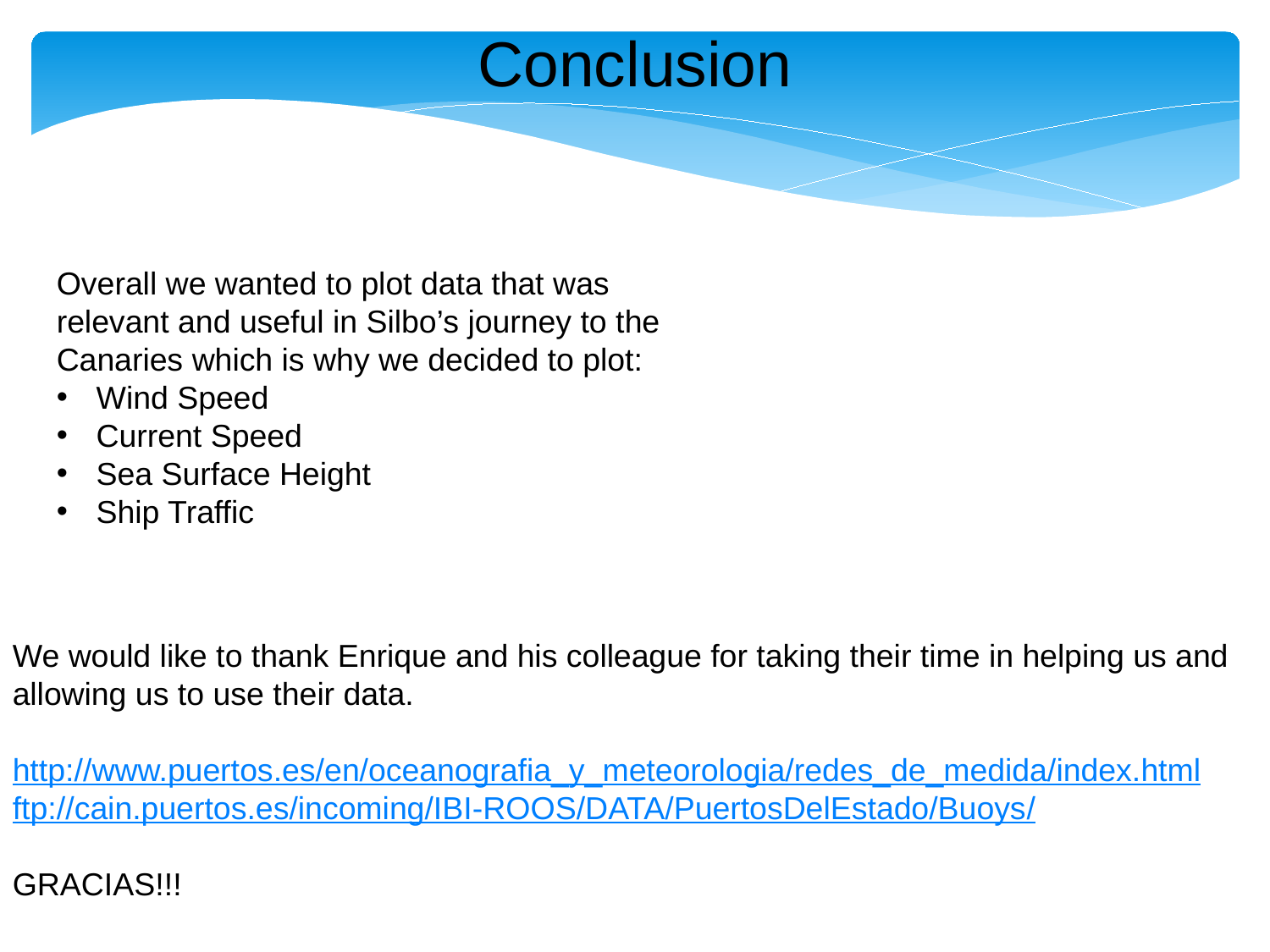

Conclusion
Overall we wanted to plot data that was relevant and useful in Silbo’s journey to the Canaries which is why we decided to plot:
Wind Speed
Current Speed
Sea Surface Height
Ship Traffic

We would like to thank Enrique and his colleague for taking their time in helping us and allowing us to use their data.

http://www.puertos.es/en/oceanografia_y_meteorologia/redes_de_medida/index.html
ftp://cain.puertos.es/incoming/IBI-ROOS/DATA/PuertosDelEstado/Buoys/

GRACIAS!!!